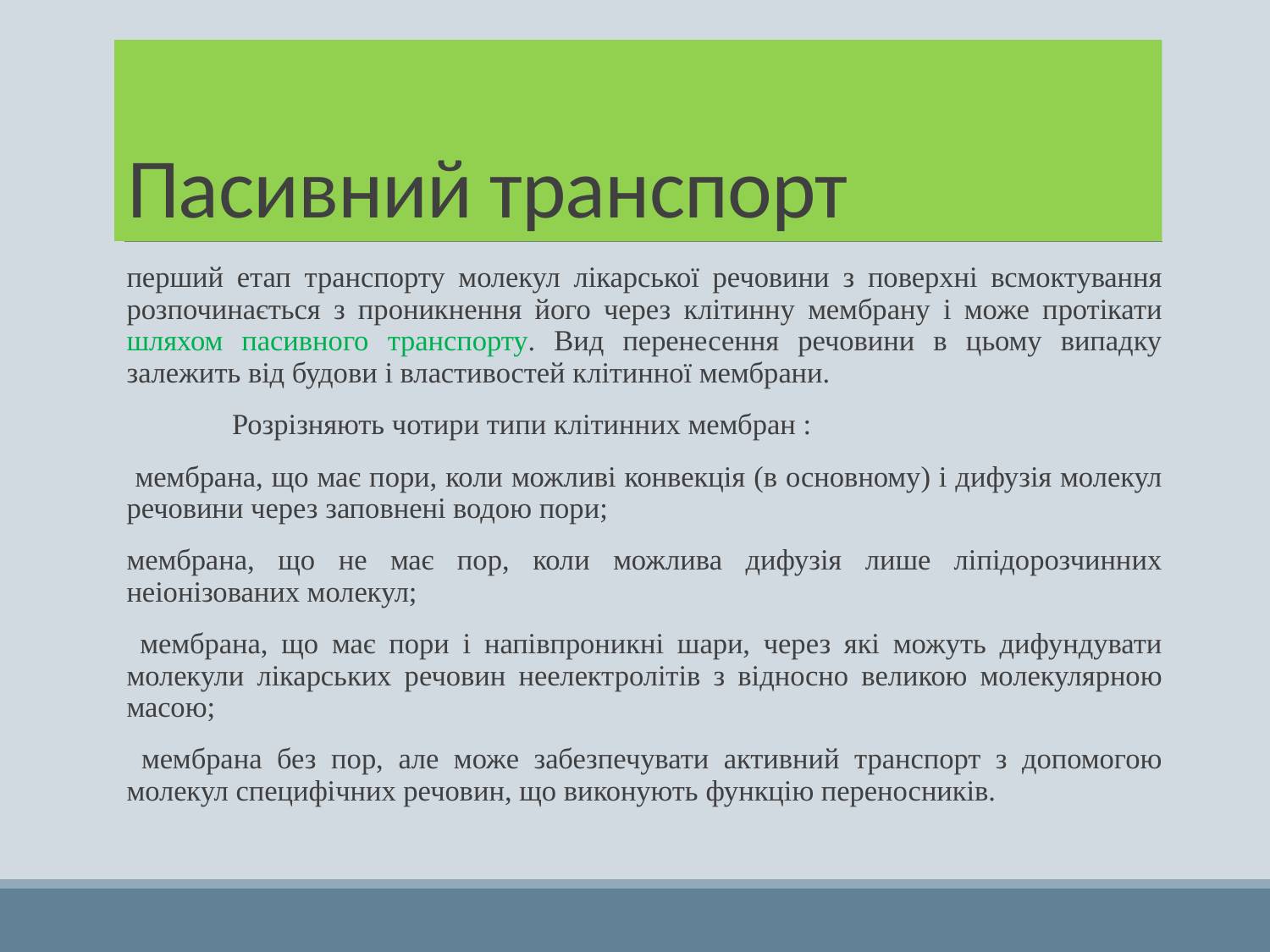

# Пасивний транспорт
перший етап транспорту молекул лікарської речовини з поверхні всмоктування розпочинається з проникнення його через клітинну мембрану і може протікати шляхом пасивного транспорту. Вид перенесення речовини в цьому випадку залежить від будови і властивостей клітинної мембрани.
	Розрізняють чотири типи клітинних мембран :
 мембрана, що має пори, коли можливі конвекція (в основному) і дифузія молекул речовини через заповнені водою пори;
мембрана, що не має пор, коли можлива дифузія лише ліпідорозчинних неіонізованих молекул;
 мембрана, що має пори і напівпроникні шари, через які можуть дифундувати молекули лікарських речовин неелектролітів з відносно великою молекулярною масою;
 мембрана без пор, але може забезпечувати активний транспорт з допомогою молекул специфічних речовин, що виконують функцію переносників.